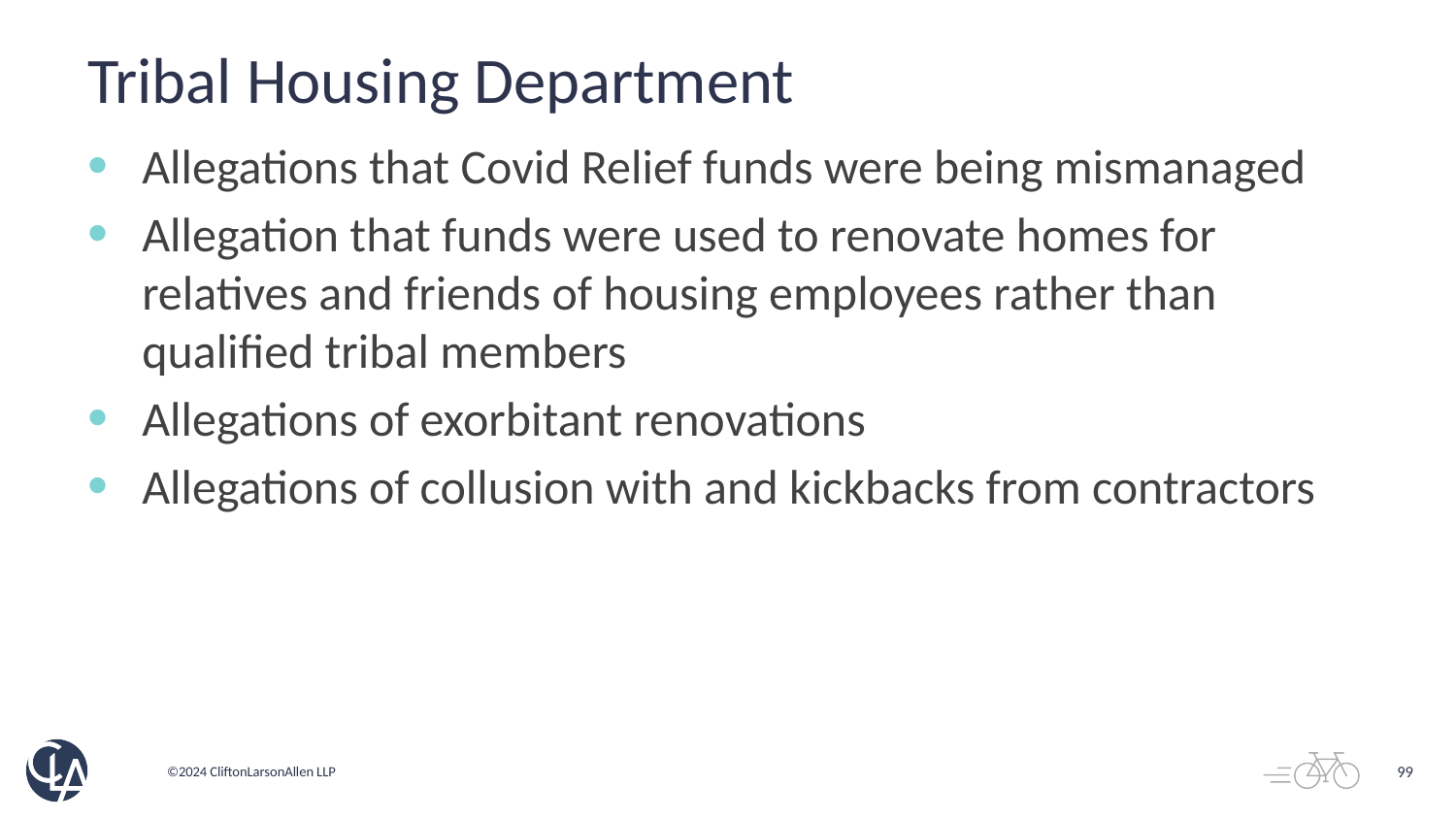

# Tribal Housing Department
Allegations that Covid Relief funds were being mismanaged
Allegation that funds were used to renovate homes for relatives and friends of housing employees rather than qualified tribal members
Allegations of exorbitant renovations
Allegations of collusion with and kickbacks from contractors

99